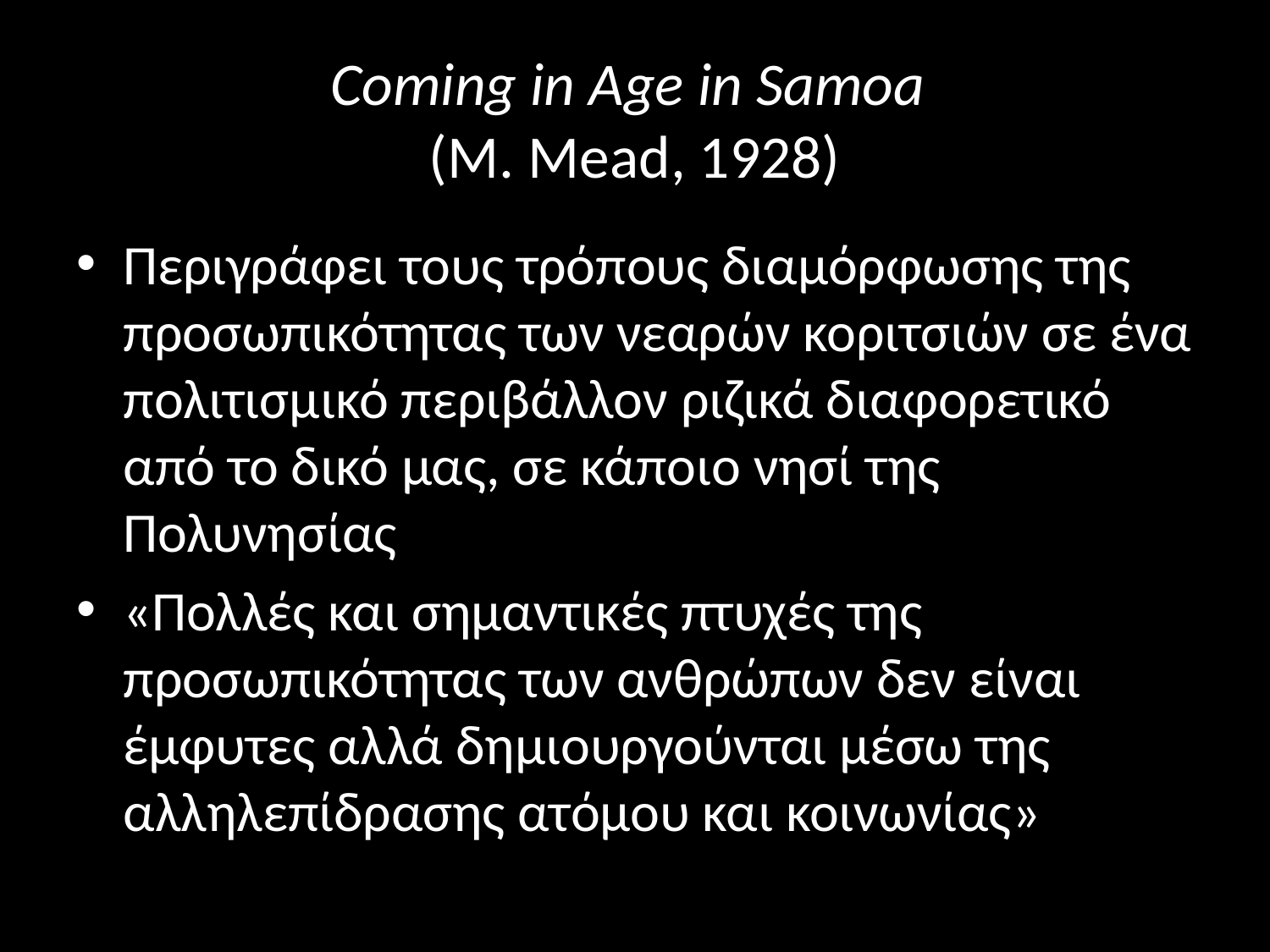

# Coming in Age in Samoa (M. Mead, 1928)
Περιγράφει τους τρόπους διαμόρφωσης της προσωπικότητας των νεαρών κοριτσιών σε ένα πολιτισμικό περιβάλλον ριζικά διαφορετικό από το δικό μας, σε κάποιο νησί της Πολυνησίας
«Πολλές και σημαντικές πτυχές της προσωπικότητας των ανθρώπων δεν είναι έμφυτες αλλά δημιουργούνται μέσω της αλληλεπίδρασης ατόμου και κοινωνίας»